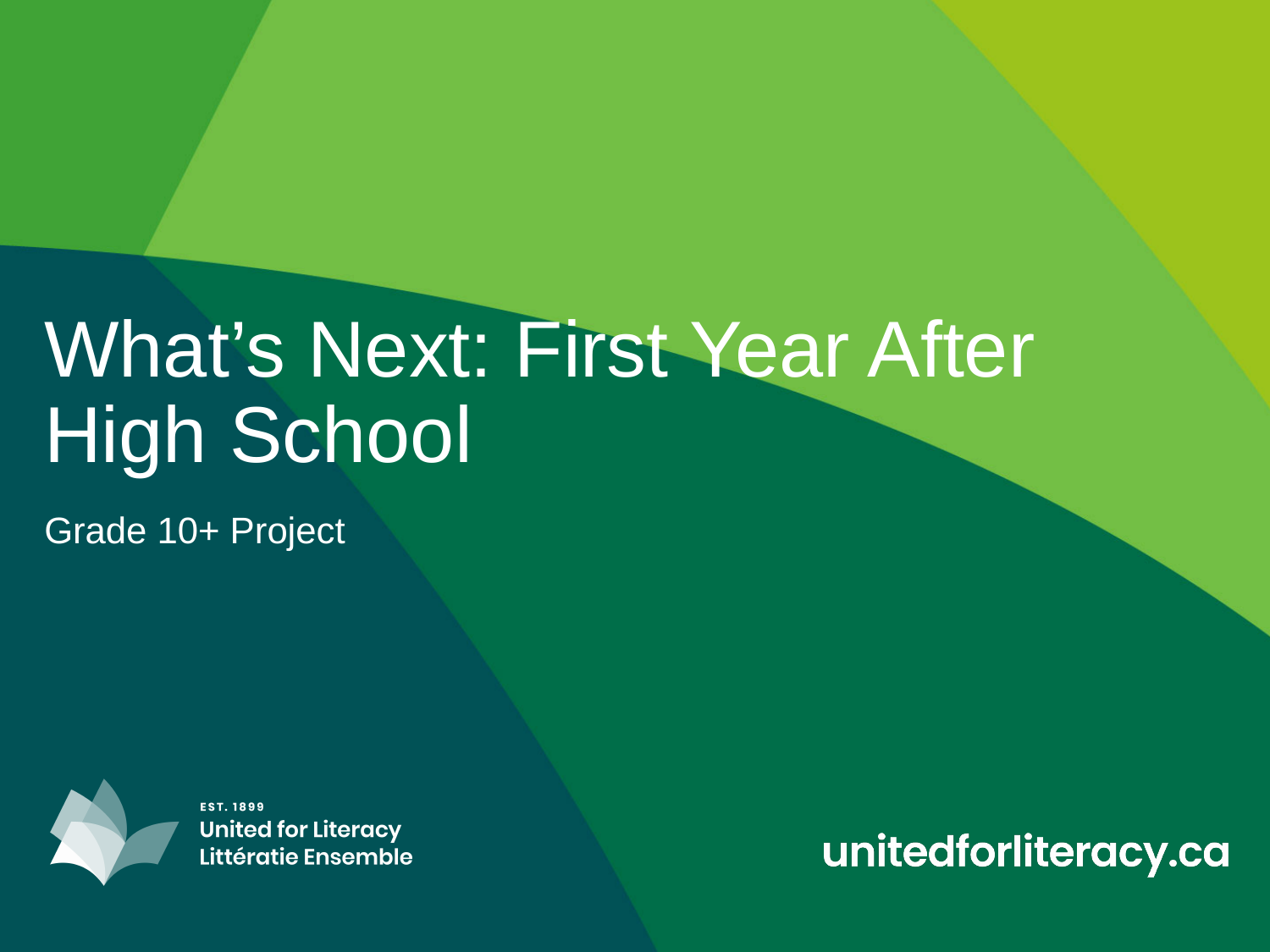

# What’s Next: First Year After High School
Grade 10+ Project